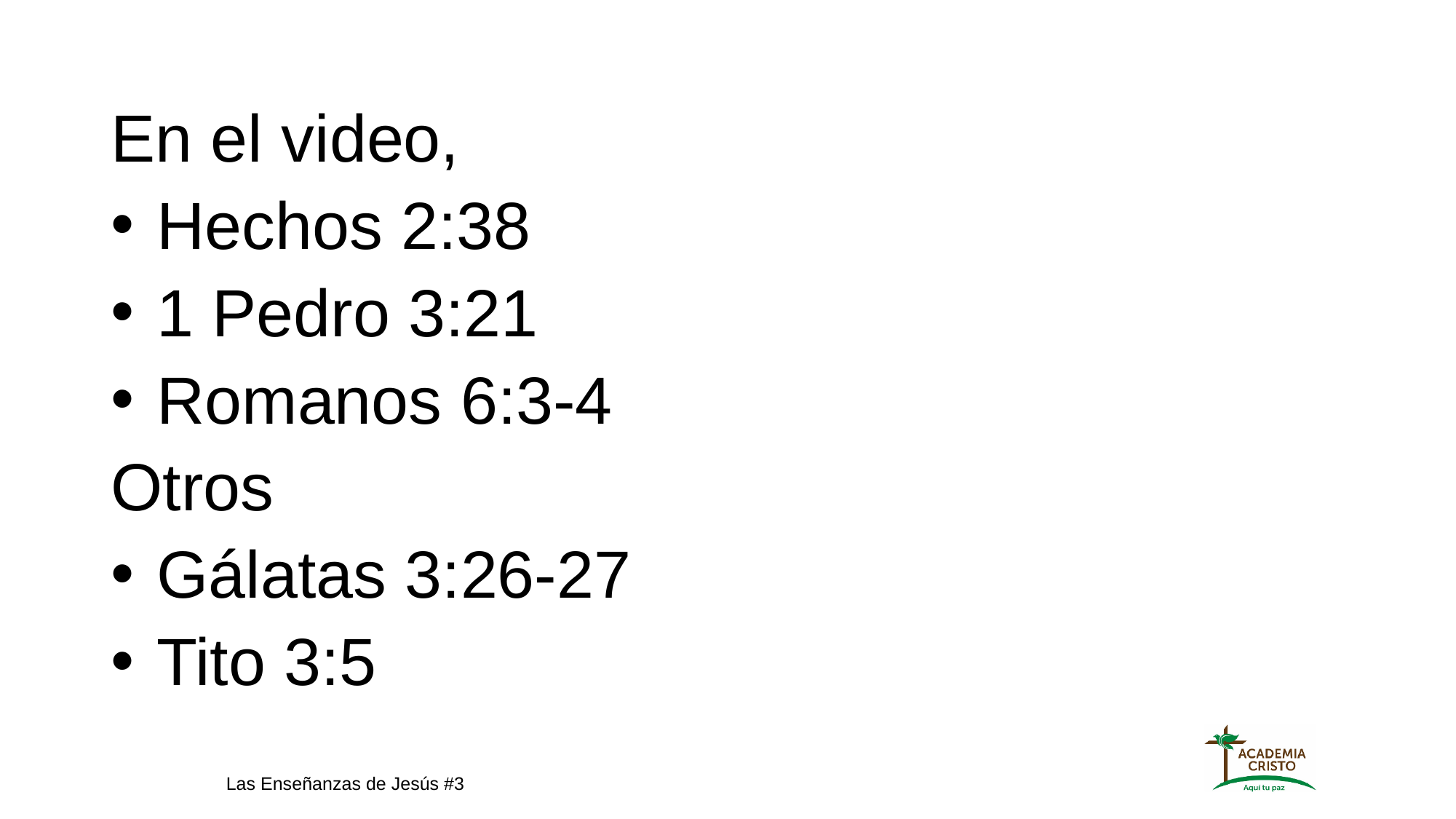

En el video,
 Hechos 2:38
 1 Pedro 3:21
 Romanos 6:3-4
Otros
 Gálatas 3:26-27
 Tito 3:5
Las Enseñanzas de Jesús #3